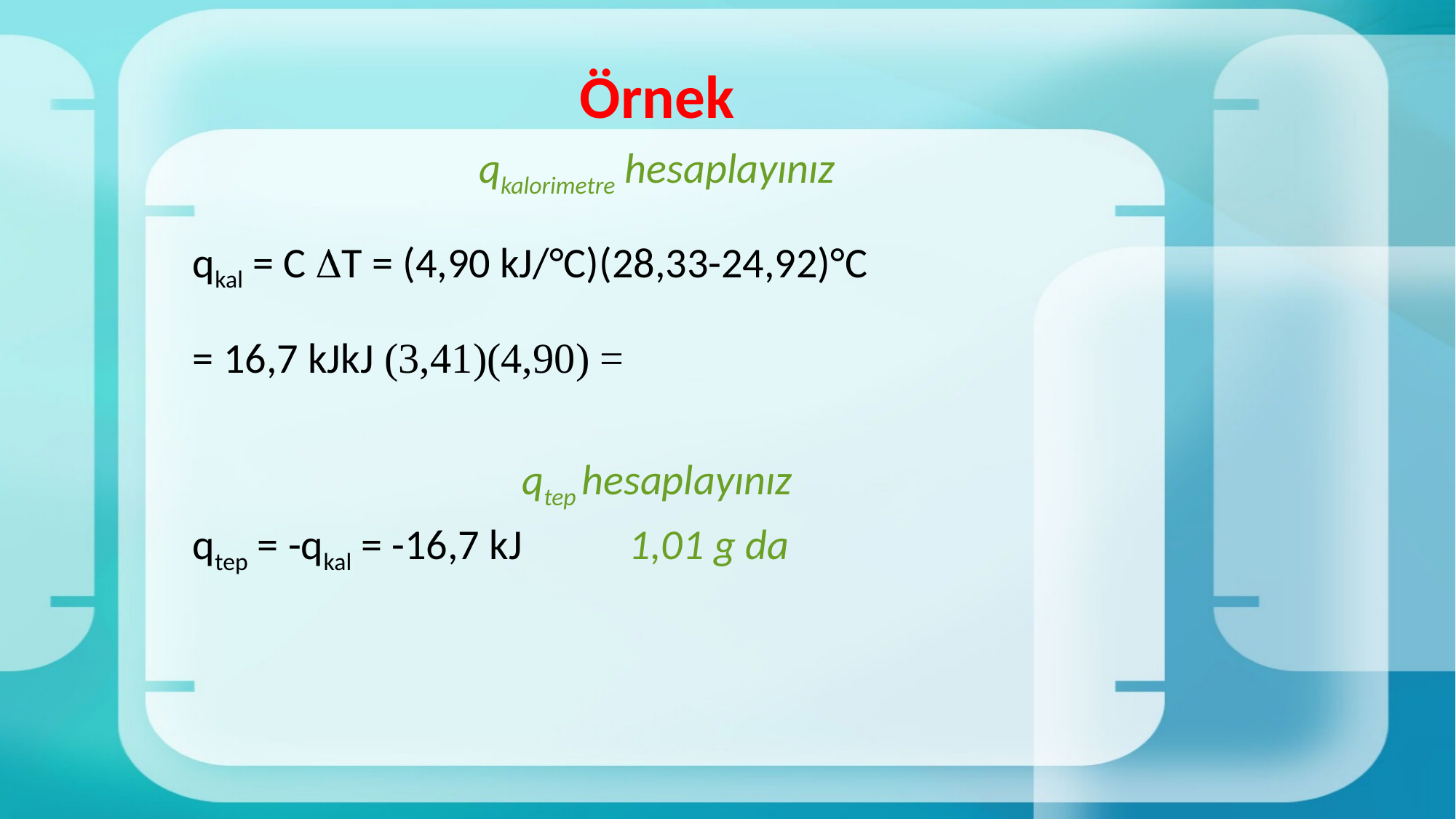

# Örnek
qkalorimetre hesaplayınız
qkal = C ΔT = (4,90 kJ/°C)(28,33-24,92)°C
 = (4,90)(3,41) kJ	= 16,7 kJ

qtep hesaplayınız
qtep = -qkal = -16,7 kJ 	1,01 g da